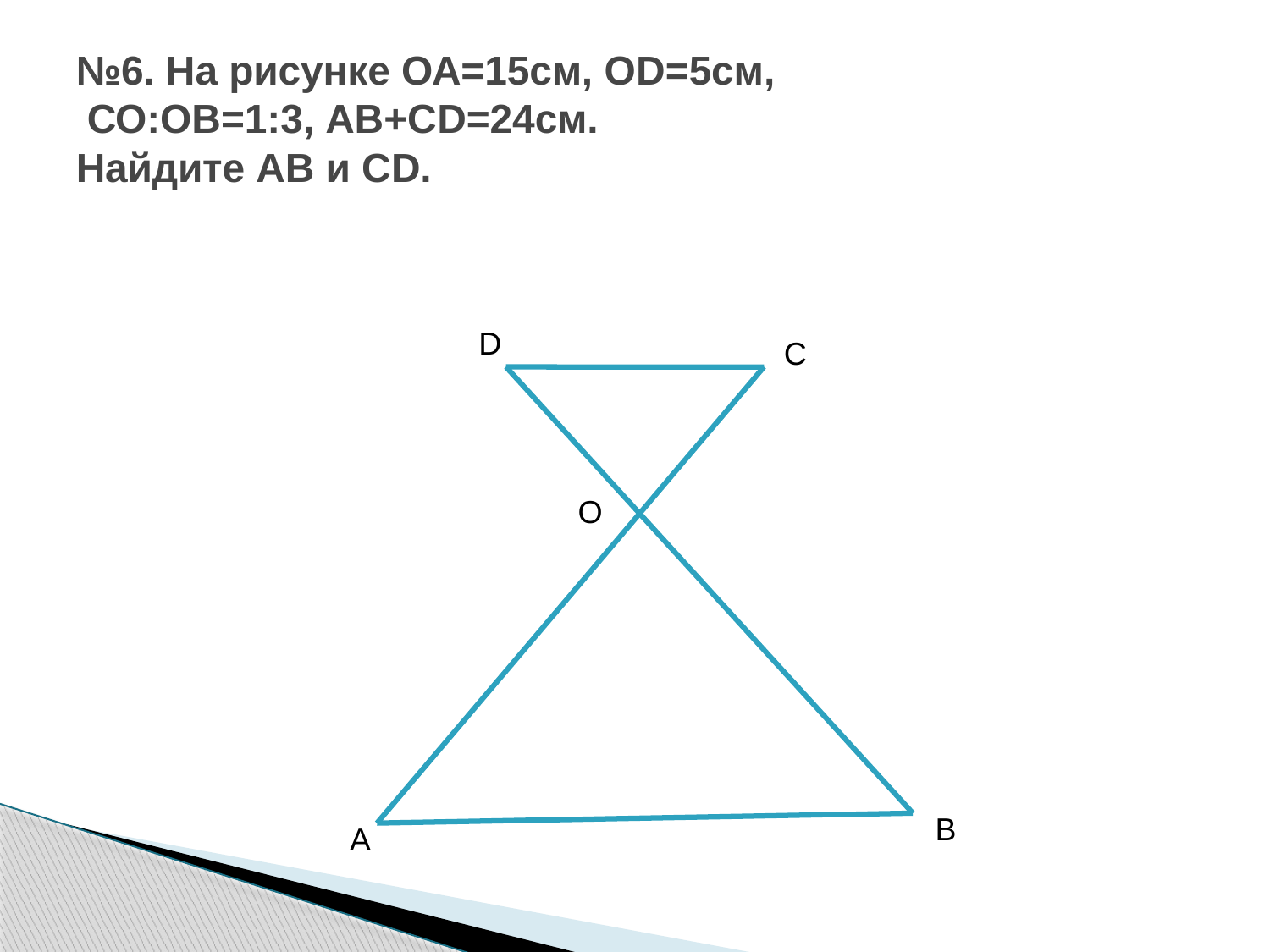

# №6. На рисунке ОА=15см, ОD=5см, СО:ОВ=1:3, АВ+СD=24см. Найдите АВ и СD.
D
C
O
B
A